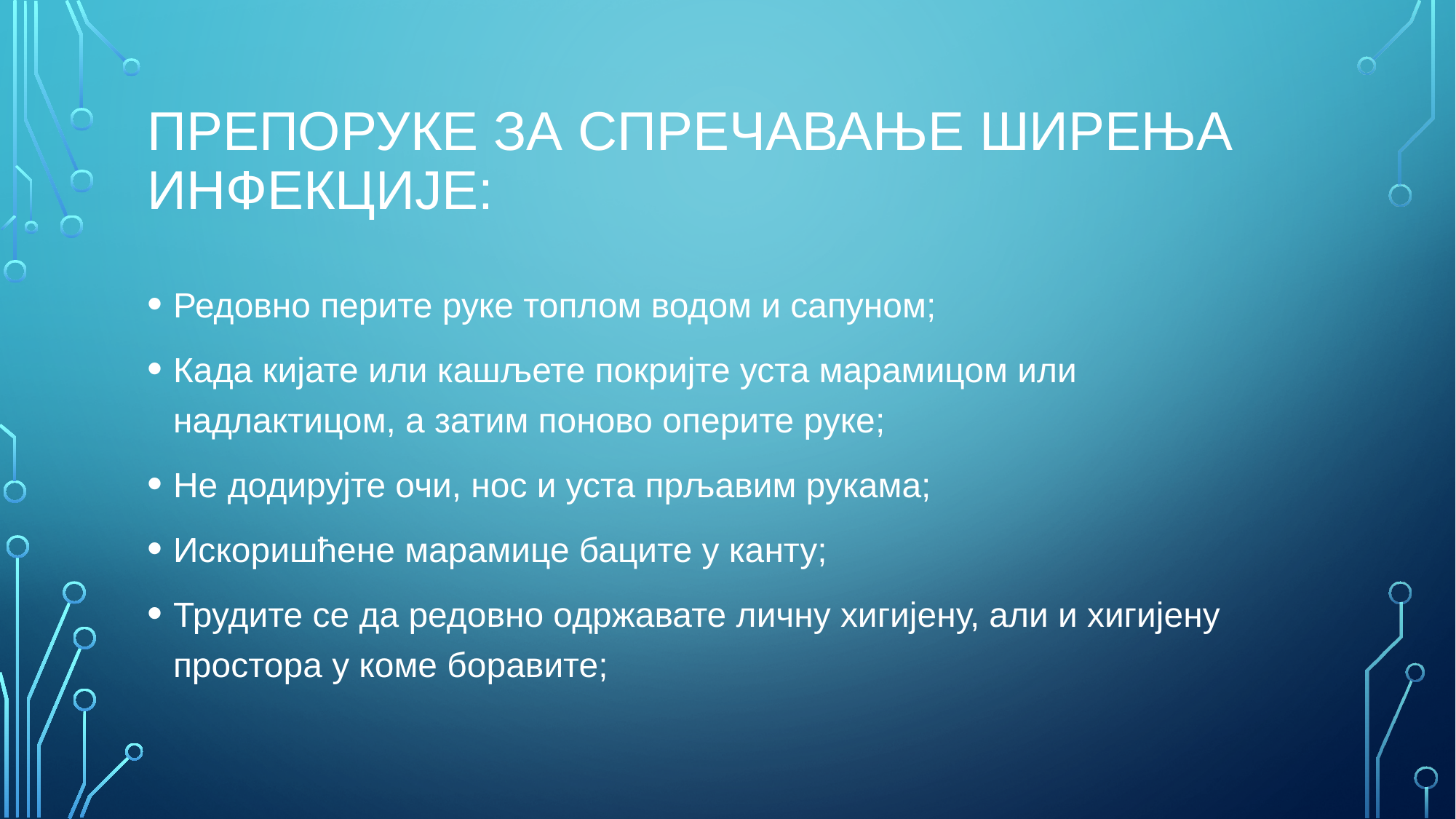

# Препоруке за спречавање ширења инфекције:
Редовно перите руке топлом водом и сапуном;
Када кијате или кашљете покријте уста марамицом или надлактицом, а затим поново оперите руке;
Не додирујте очи, нос и уста прљавим рукама;
Искоришћене марамице баците у канту;
Трудите се да редовно одржавате личну хигијену, али и хигијену простора у коме боравите;